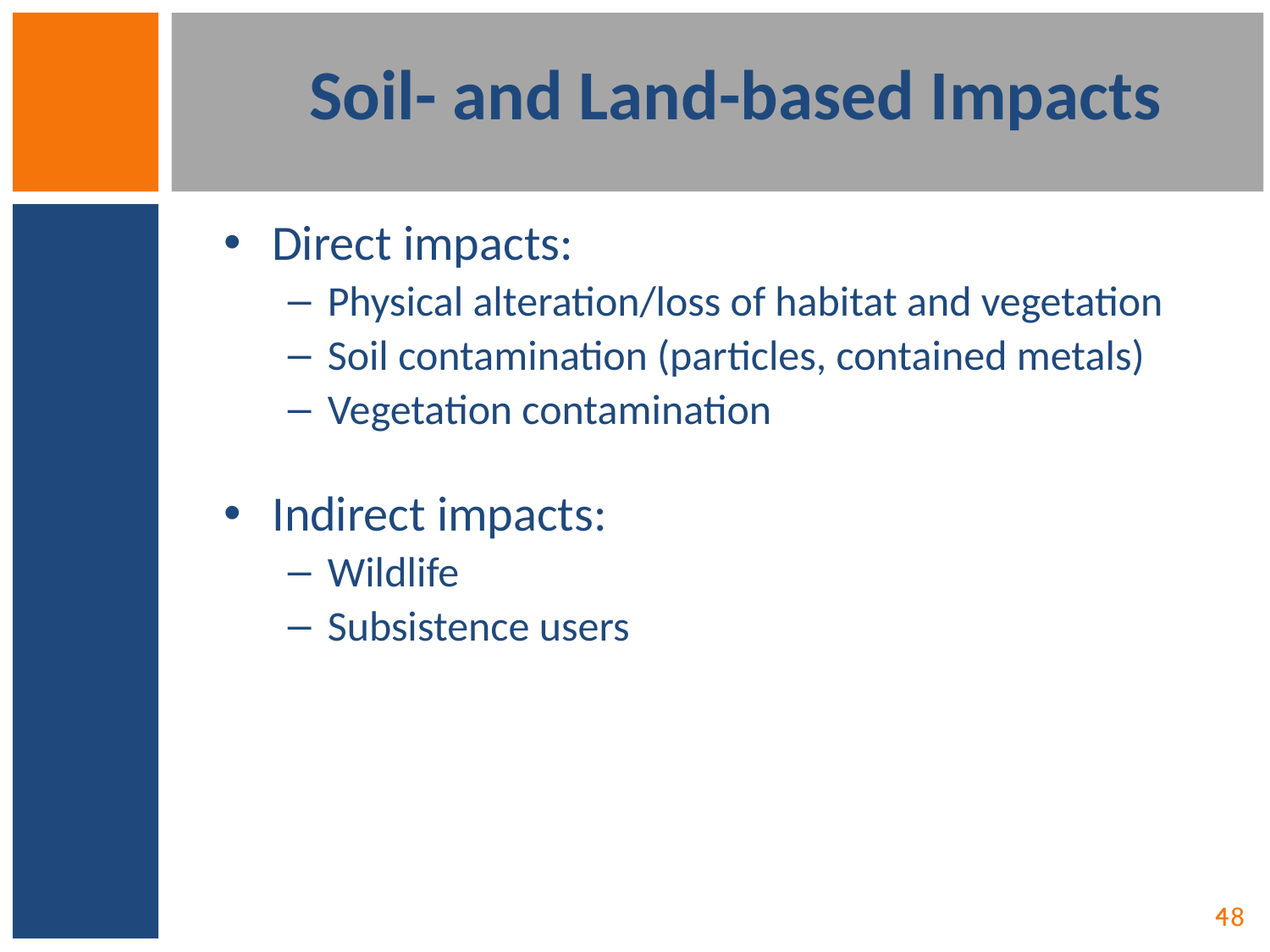

# Soil- and Land-based Impacts
Direct impacts:
Physical alteration/loss of habitat and vegetation
Soil contamination (particles, contained metals)
Vegetation contamination

Indirect impacts:
Wildlife
Subsistence users

48